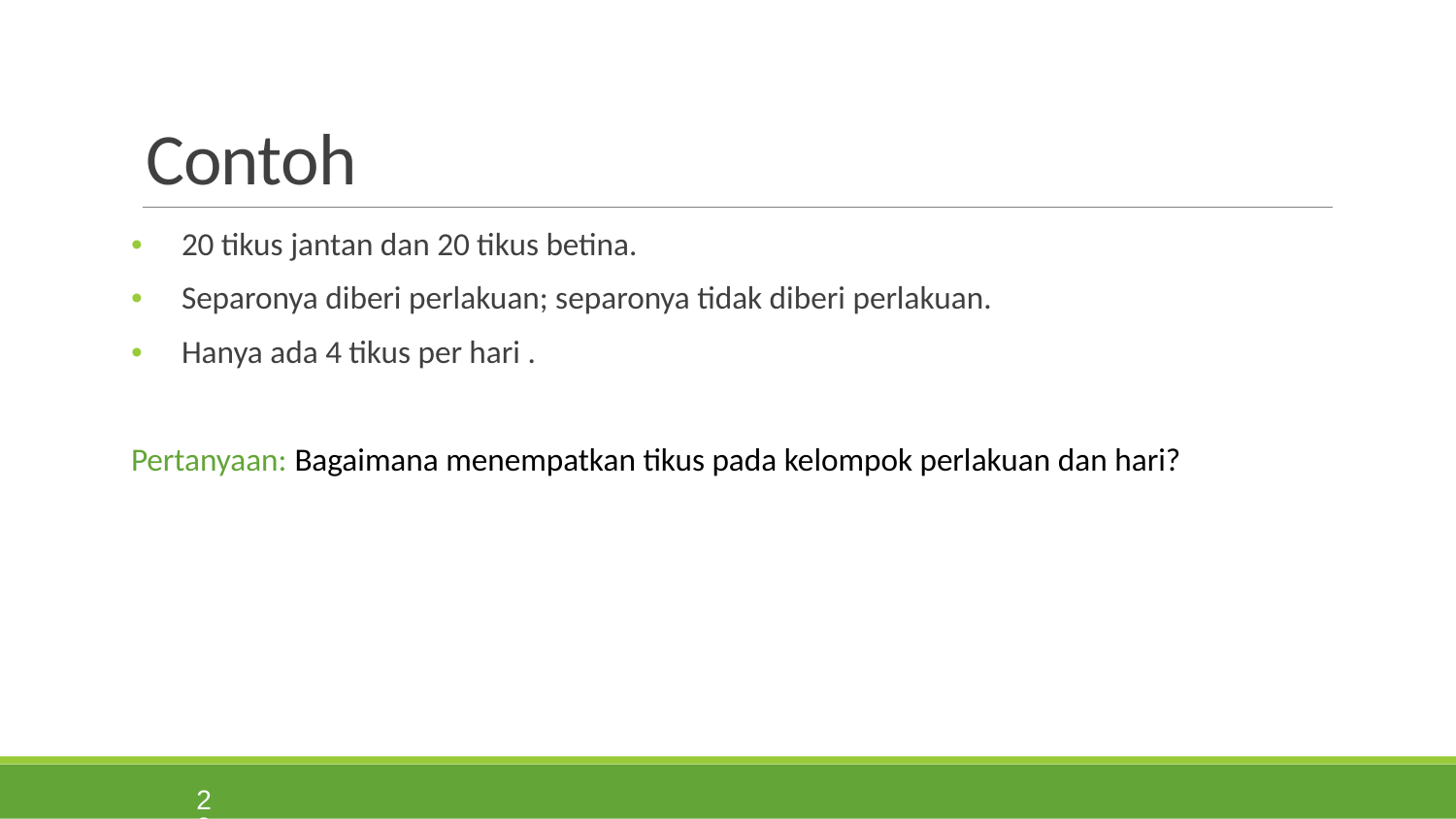

# Contoh
20 tikus jantan dan 20 tikus betina.
Separonya diberi perlakuan; separonya tidak diberi perlakuan.
Hanya ada 4 tikus per hari .

Pertanyaan: Bagaimana menempatkan tikus pada kelompok perlakuan dan hari?
29